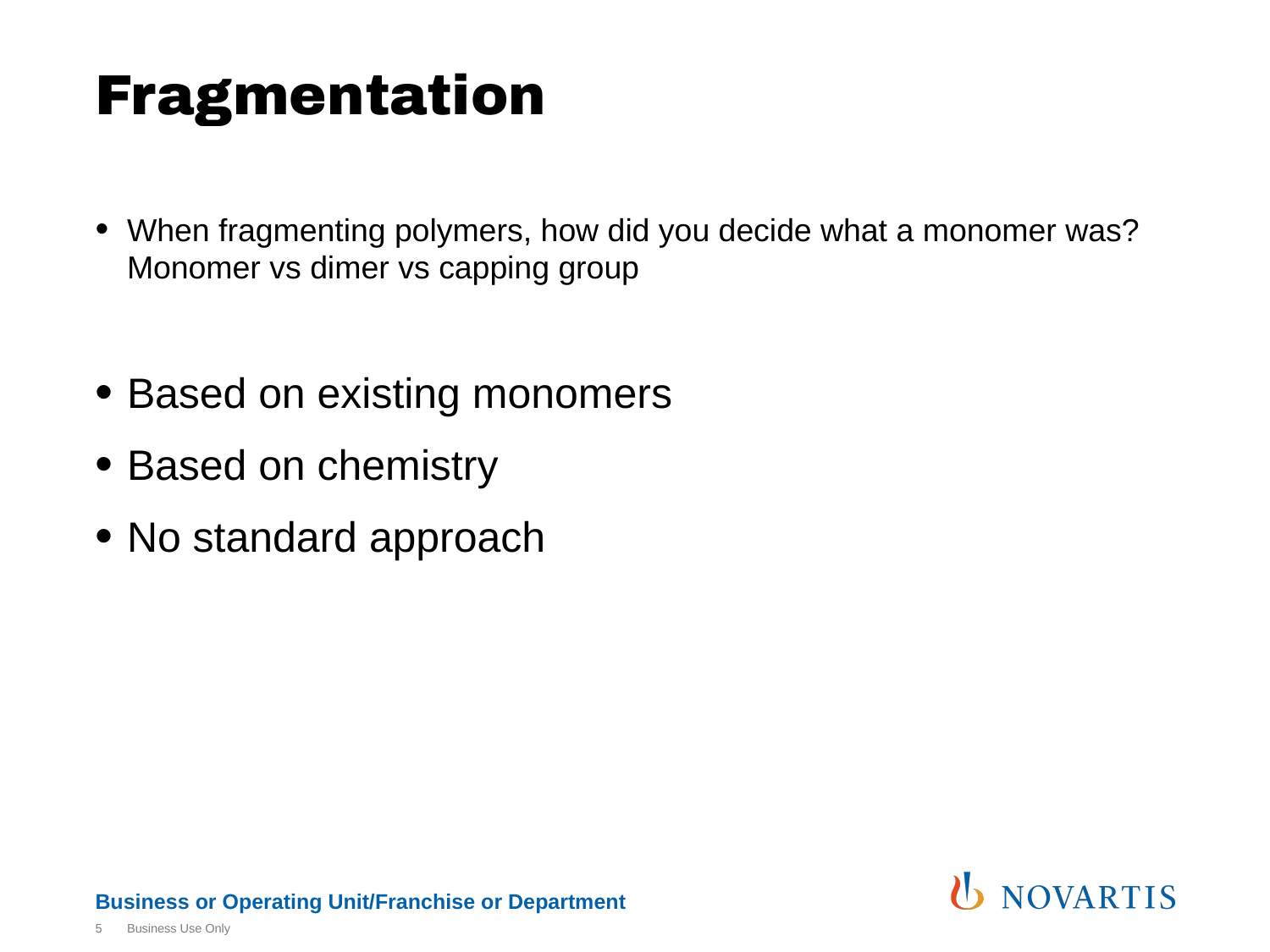

# Fragmentation
When fragmenting polymers, how did you decide what a monomer was? Monomer vs dimer vs capping group

Based on existing monomers
Based on chemistry
No standard approach

5
Business Use Only